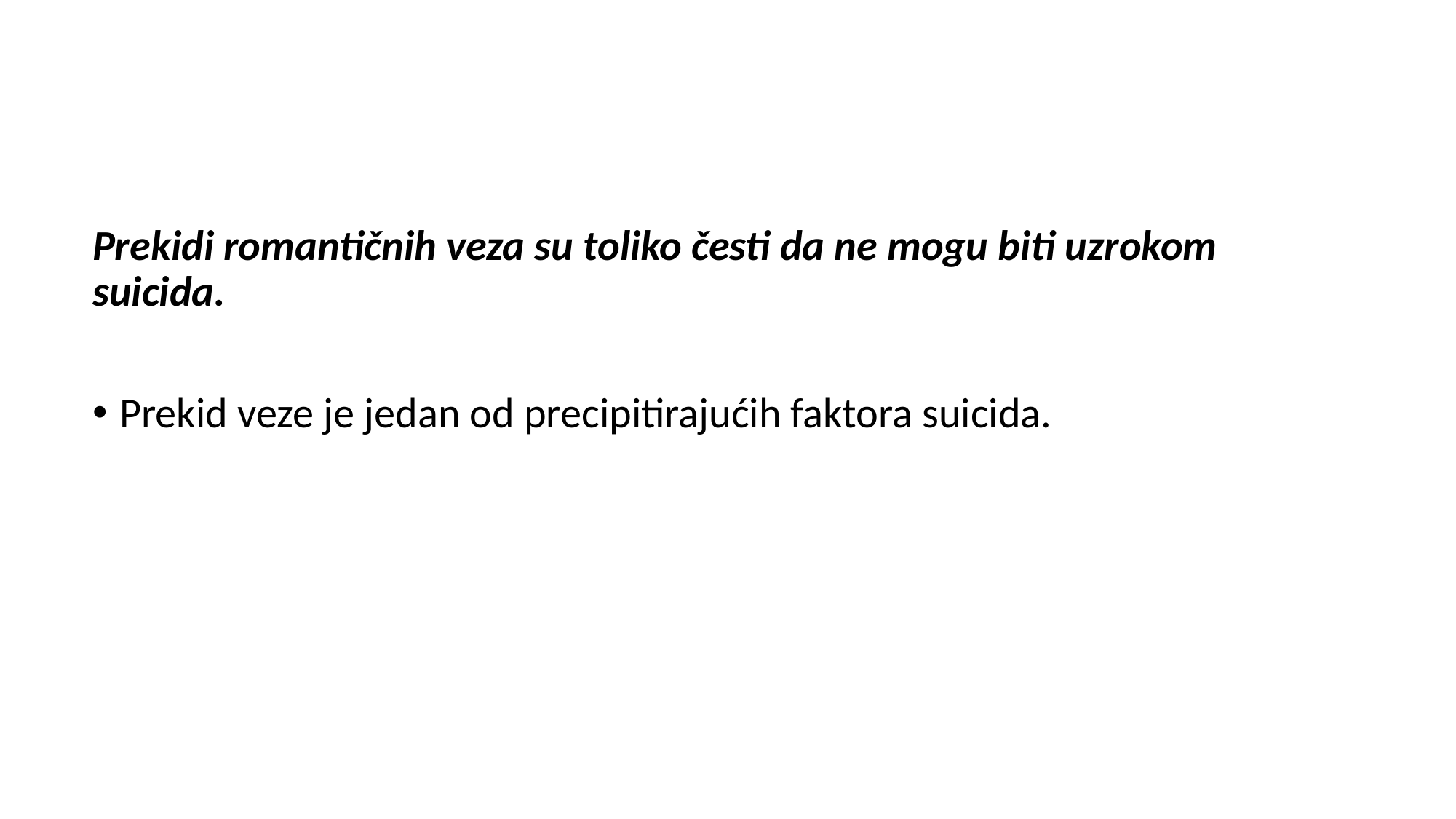

Prekidi romantičnih veza su toliko česti da ne mogu biti uzrokom suicida.

Prekid veze je jedan od precipitirajućih faktora suicida.